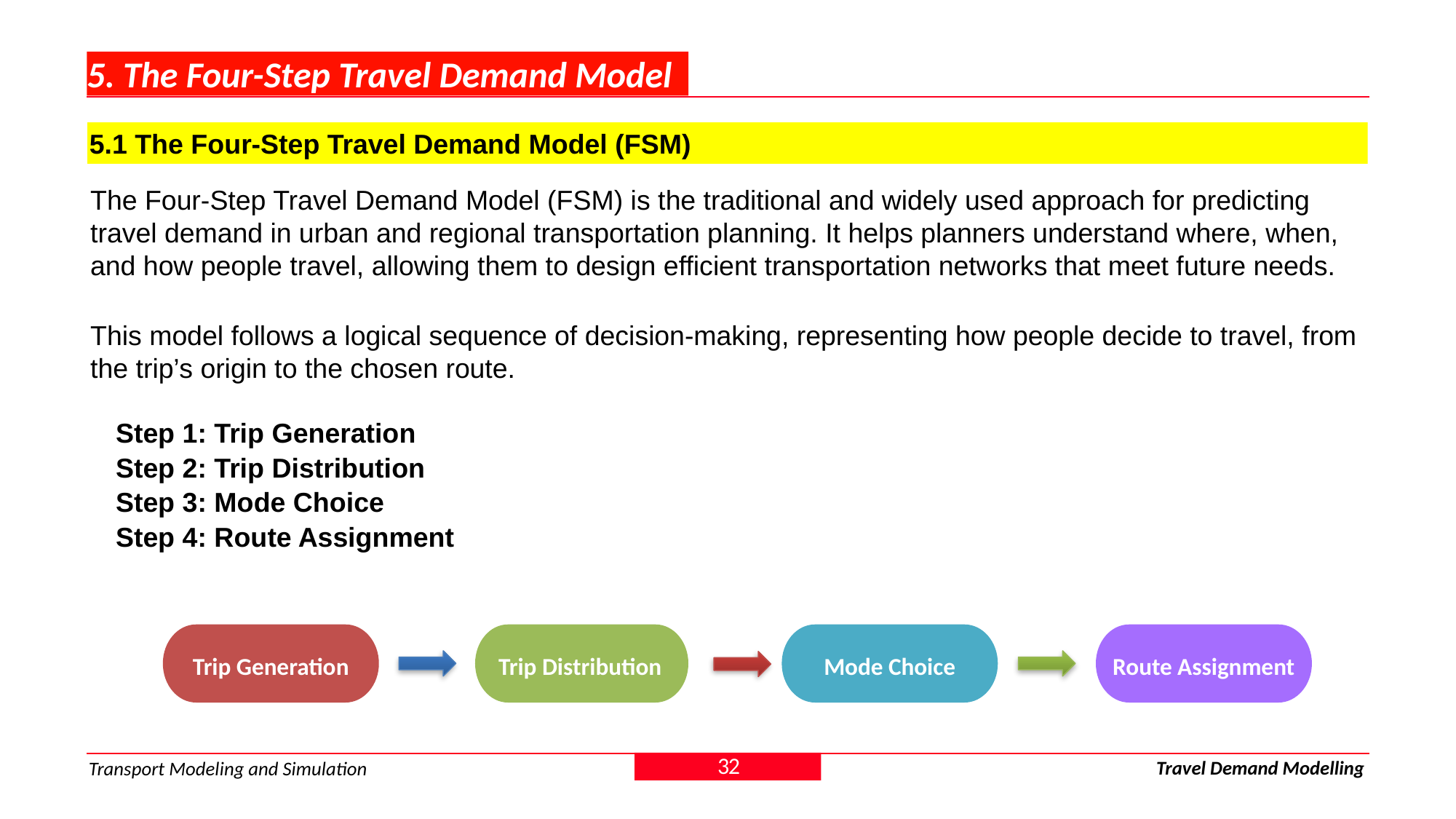

# 5. The Four-Step Travel Demand Model
5.1 The Four-Step Travel Demand Model (FSM)
The Four-Step Travel Demand Model (FSM) is the traditional and widely used approach for predicting travel demand in urban and regional transportation planning. It helps planners understand where, when, and how people travel, allowing them to design efficient transportation networks that meet future needs.

This model follows a logical sequence of decision-making, representing how people decide to travel, from the trip’s origin to the chosen route.
Step 1: Trip Generation
Step 2: Trip Distribution
Step 3: Mode Choice
Step 4: Route Assignment

Trip Generation

Trip Distribution

Mode Choice

Route Assignment